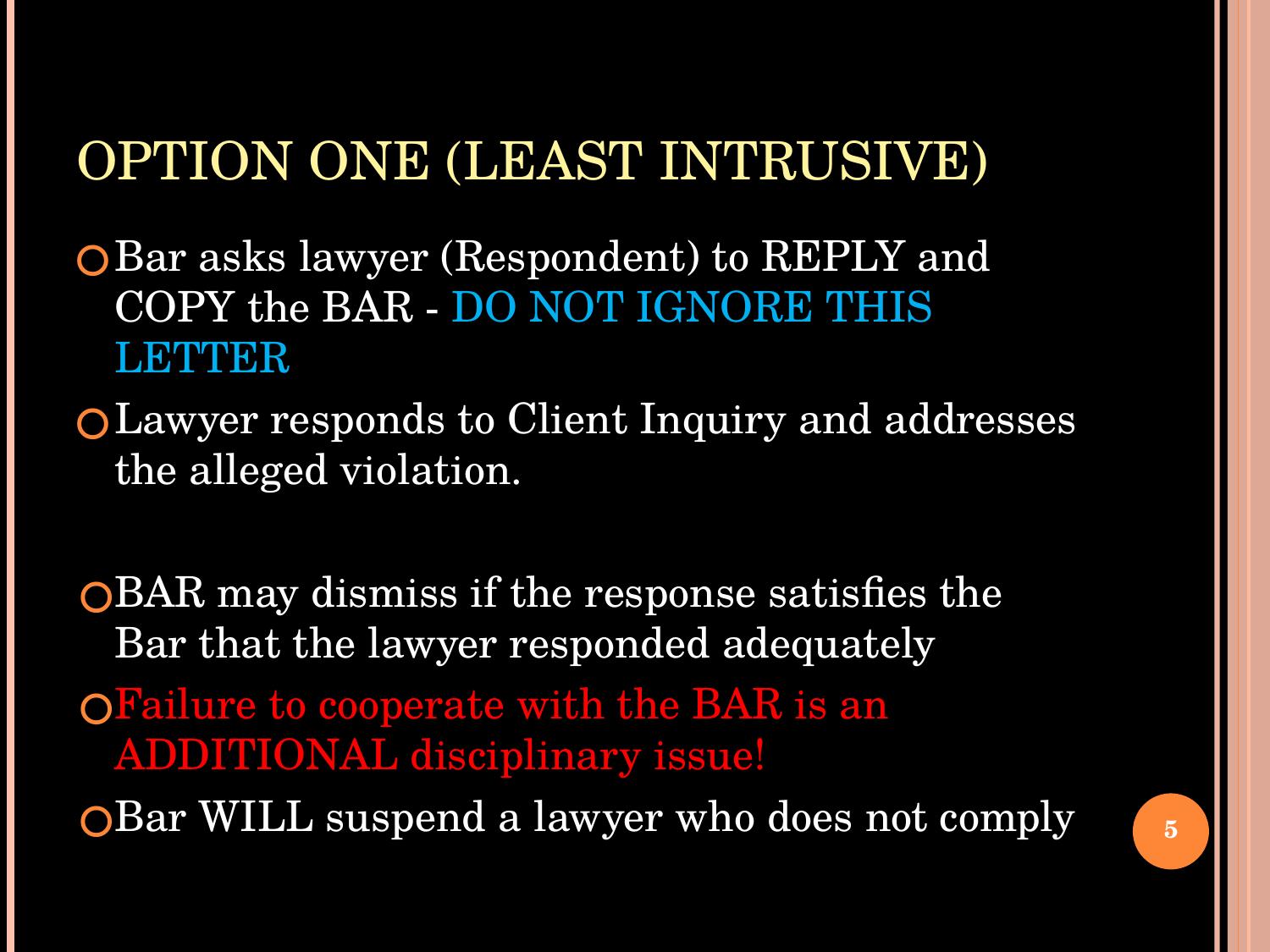

# OPTION ONE (least intrusive)
Bar asks lawyer (Respondent) to REPLY and COPY the BAR - DO NOT IGNORE THIS LETTER
Lawyer responds to Client Inquiry and addresses the alleged violation.

BAR may dismiss if the response satisfies the Bar that the lawyer responded adequately
Failure to cooperate with the BAR is an ADDITIONAL disciplinary issue!
Bar WILL suspend a lawyer who does not comply

5